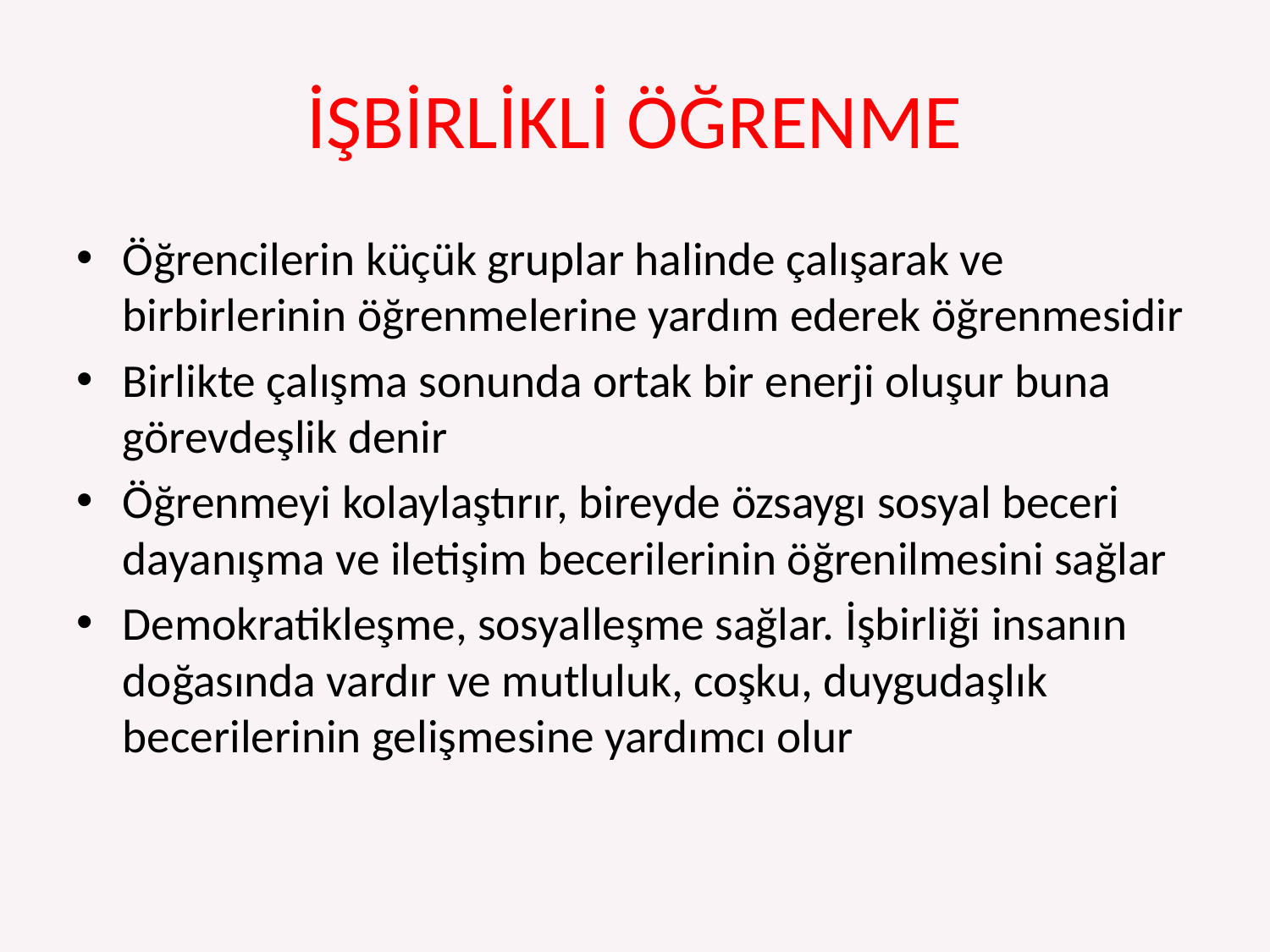

# İŞBİRLİKLİ ÖĞRENME
Öğrencilerin küçük gruplar halinde çalışarak ve birbirlerinin öğrenmelerine yardım ederek öğrenmesidir
Birlikte çalışma sonunda ortak bir enerji oluşur buna görevdeşlik denir
Öğrenmeyi kolaylaştırır, bireyde özsaygı sosyal beceri dayanışma ve iletişim becerilerinin öğrenilmesini sağlar
Demokratikleşme, sosyalleşme sağlar. İşbirliği insanın doğasında vardır ve mutluluk, coşku, duygudaşlık becerilerinin gelişmesine yardımcı olur